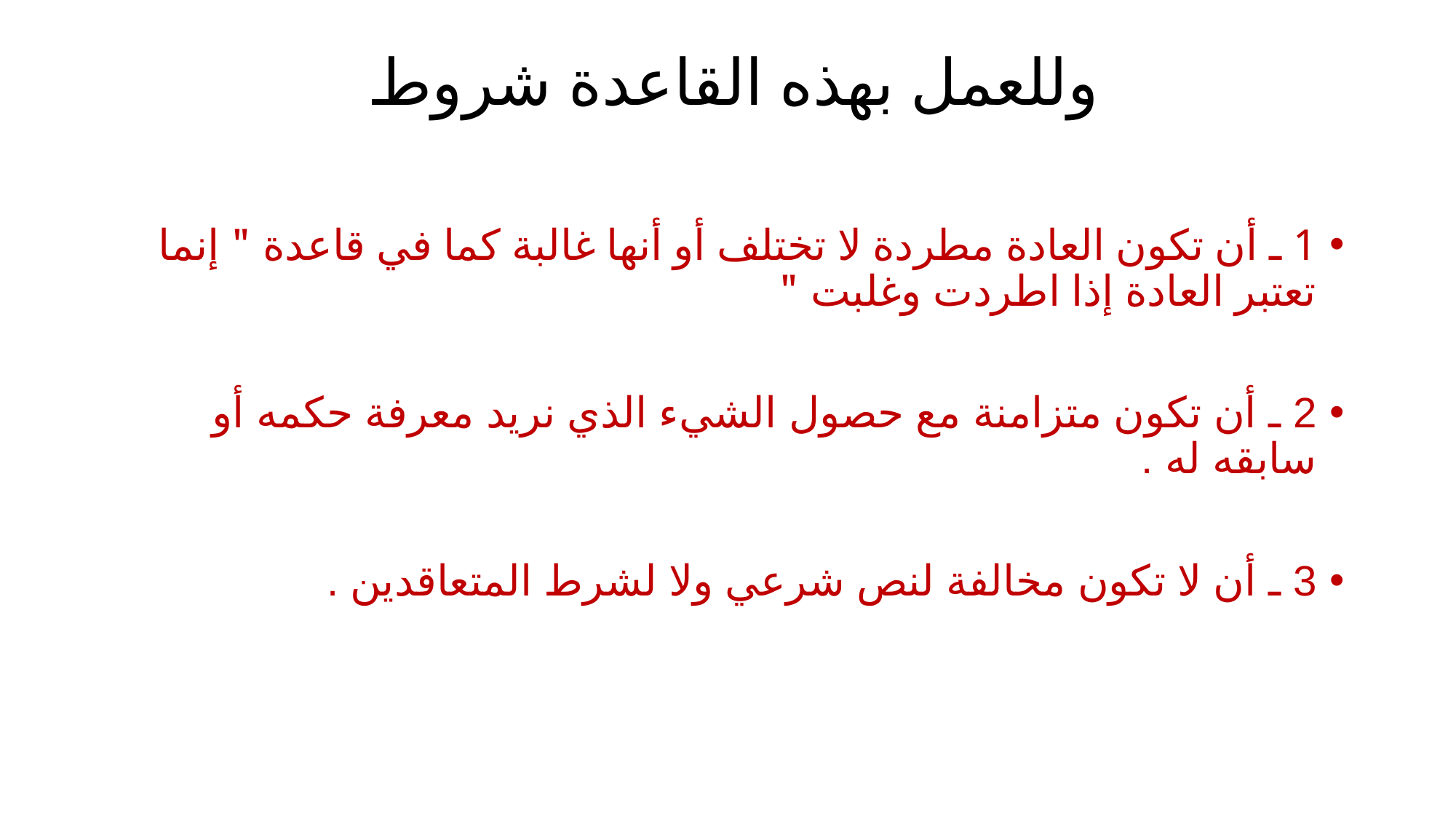

# وللعمل بهذه القاعدة شروط
1 ـ أن تكون العادة مطردة لا تختلف أو أنها غالبة كما في قاعدة " إنما تعتبر العادة إذا اطردت وغلبت "

2 ـ أن تكون متزامنة مع حصول الشيء الذي نريد معرفة حكمه أو سابقه له .

3 ـ أن لا تكون مخالفة لنص شرعي ولا لشرط المتعاقدين .